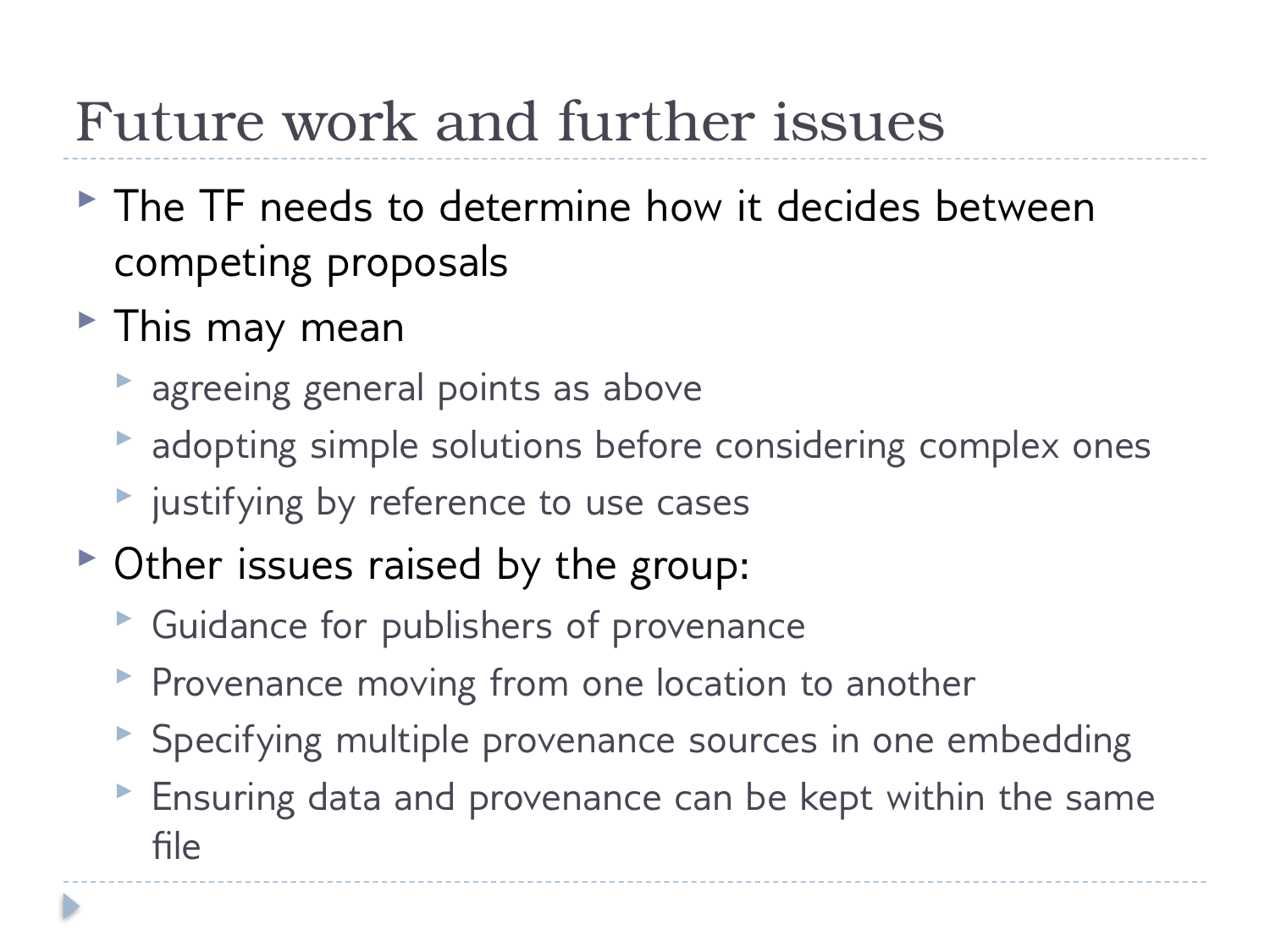

# Future work and further issues
The TF needs to determine how it decides between competing proposals
This may mean
agreeing general points as above
adopting simple solutions before considering complex ones
justifying by reference to use cases
Other issues raised by the group:
Guidance for publishers of provenance
Provenance moving from one location to another
Specifying multiple provenance sources in one embedding
Ensuring data and provenance can be kept within the same file